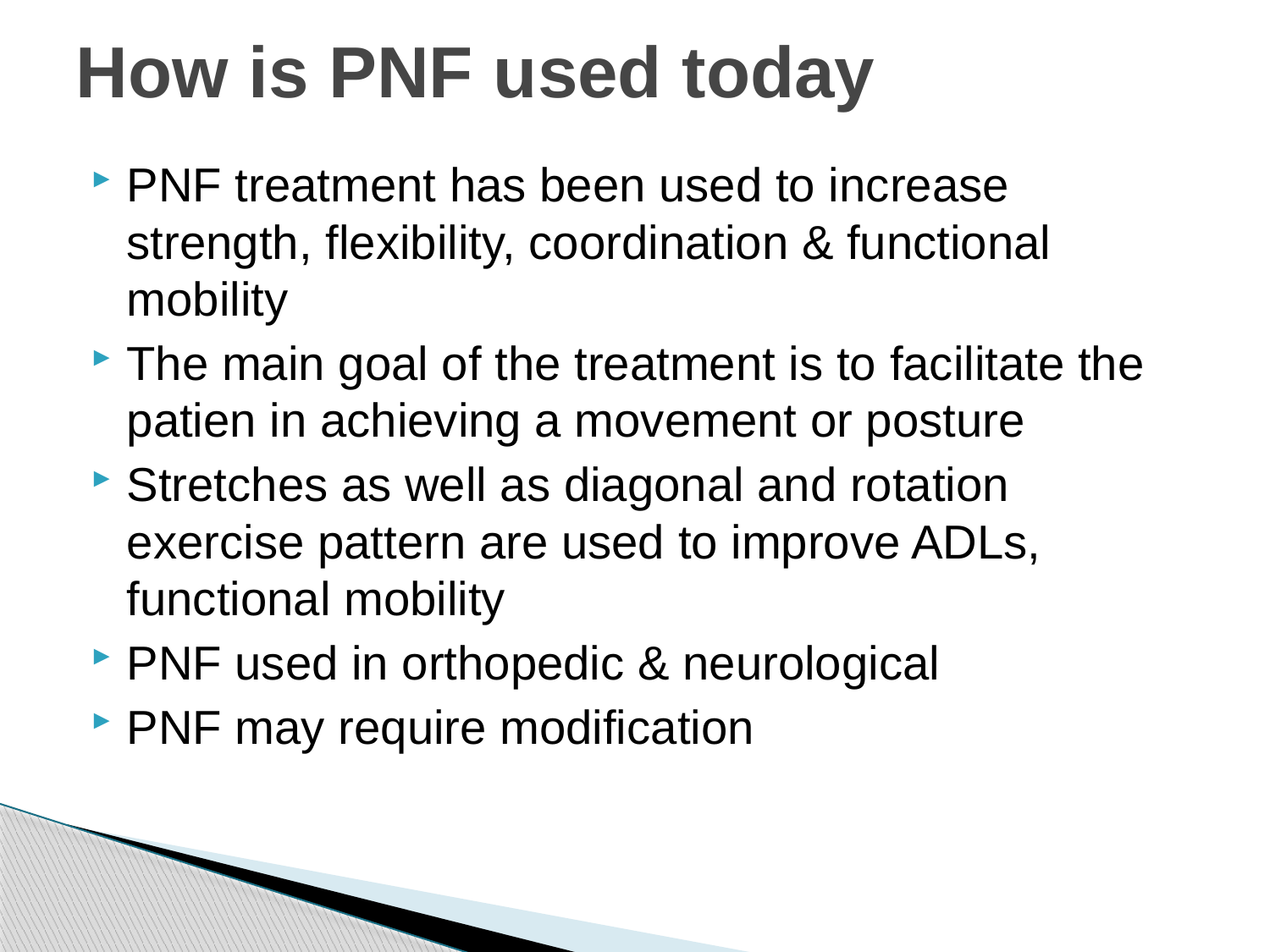

# How is PNF used today
PNF treatment has been used to increase strength, flexibility, coordination & functional mobility
The main goal of the treatment is to facilitate the patien in achieving a movement or posture
Stretches as well as diagonal and rotation exercise pattern are used to improve ADLs, functional mobility
PNF used in orthopedic & neurological
PNF may require modification